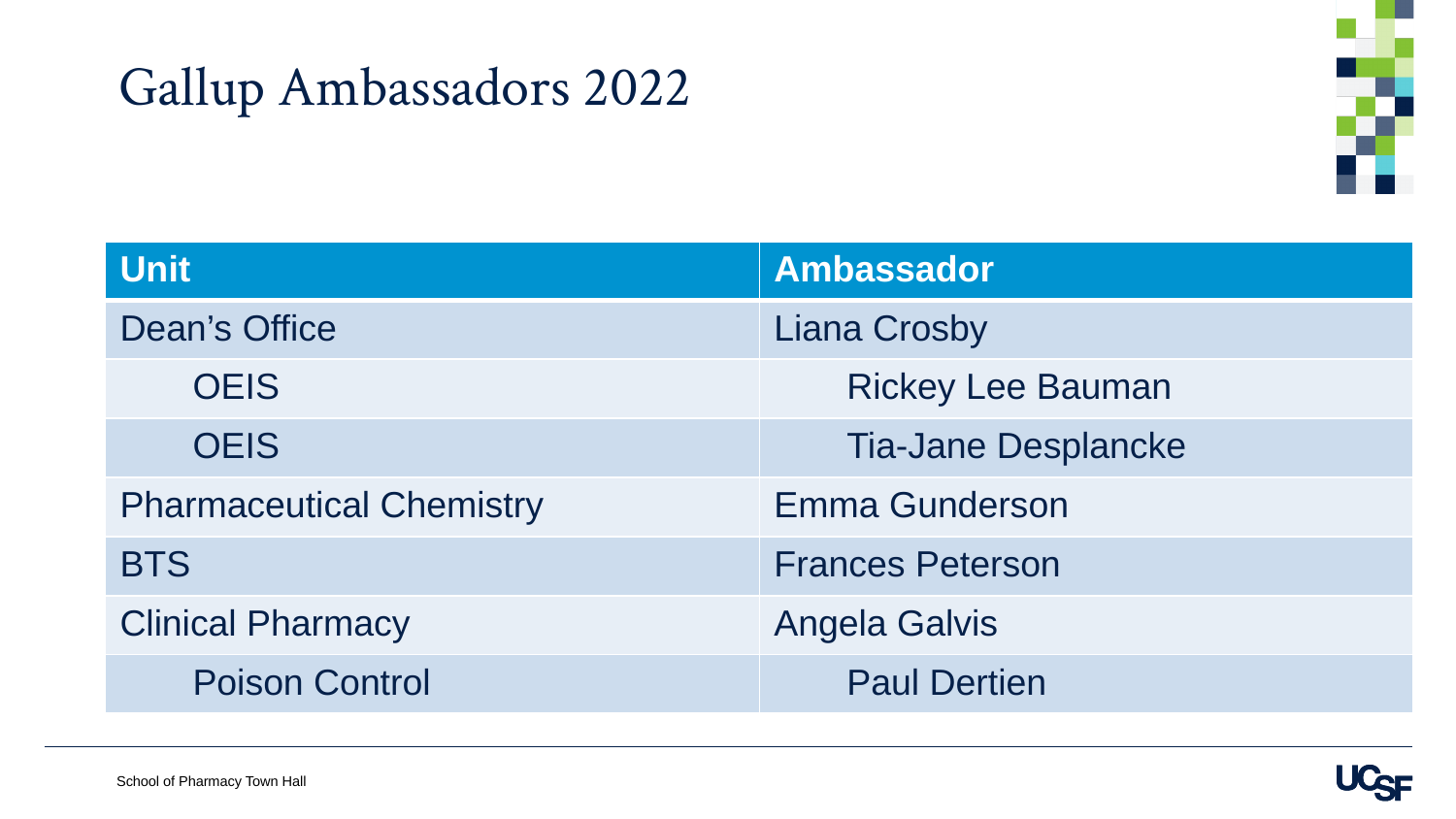

# Gallup Ambassadors 2022

| Unit | Ambassador |
| --- | --- |
| Dean’s Office | Liana Crosby |
| OEIS | Rickey Lee Bauman |
| OEIS | Tia-Jane Desplancke |
| Pharmaceutical Chemistry | Emma Gunderson |
| BTS | Frances Peterson |
| Clinical Pharmacy | Angela Galvis |
| Poison Control | Paul Dertien |
School of Pharmacy Town Hall
School of Pharmacy Town Hall